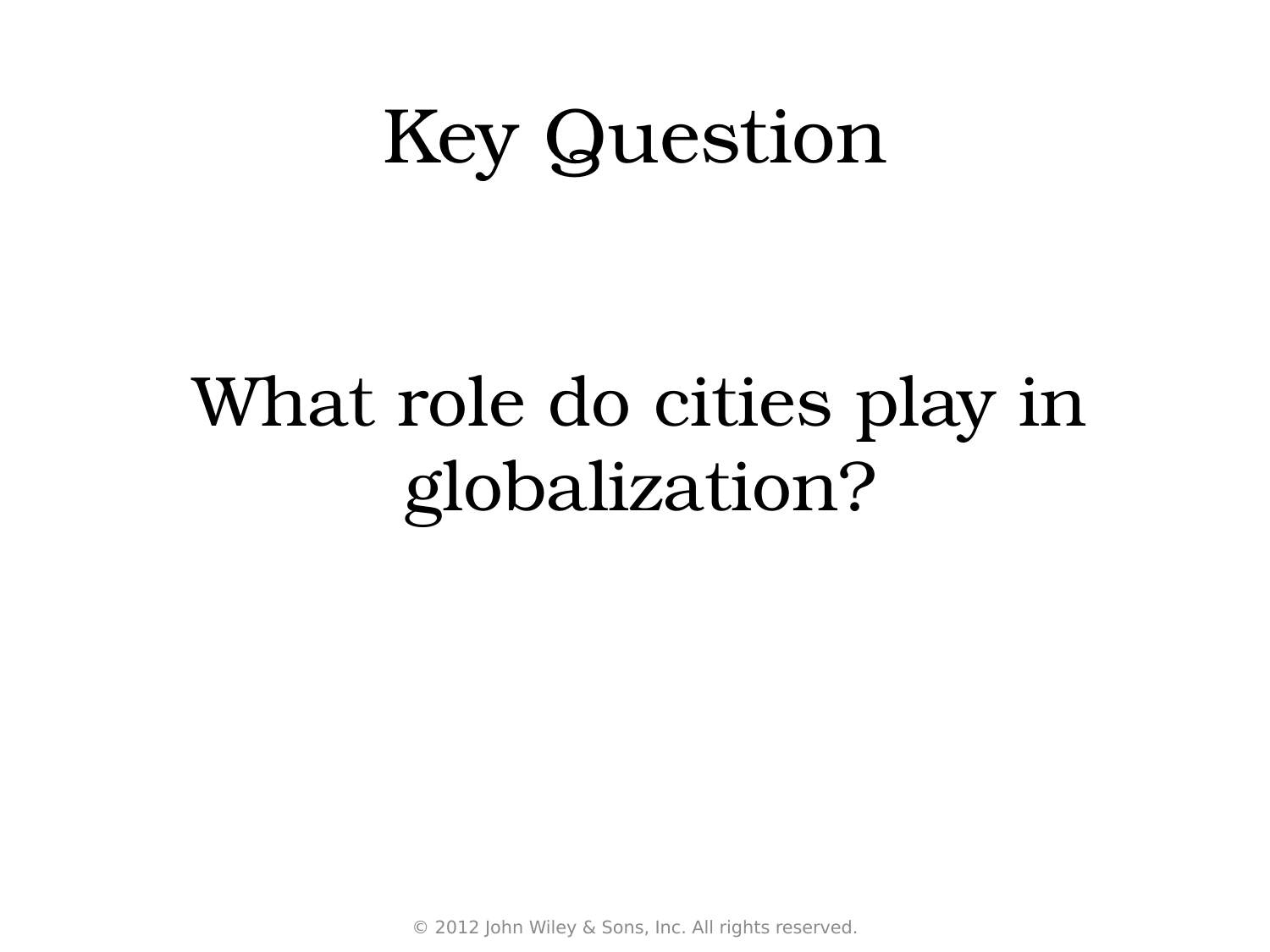

# Key Question
What role do cities play in globalization?
© 2012 John Wiley & Sons, Inc. All rights reserved.